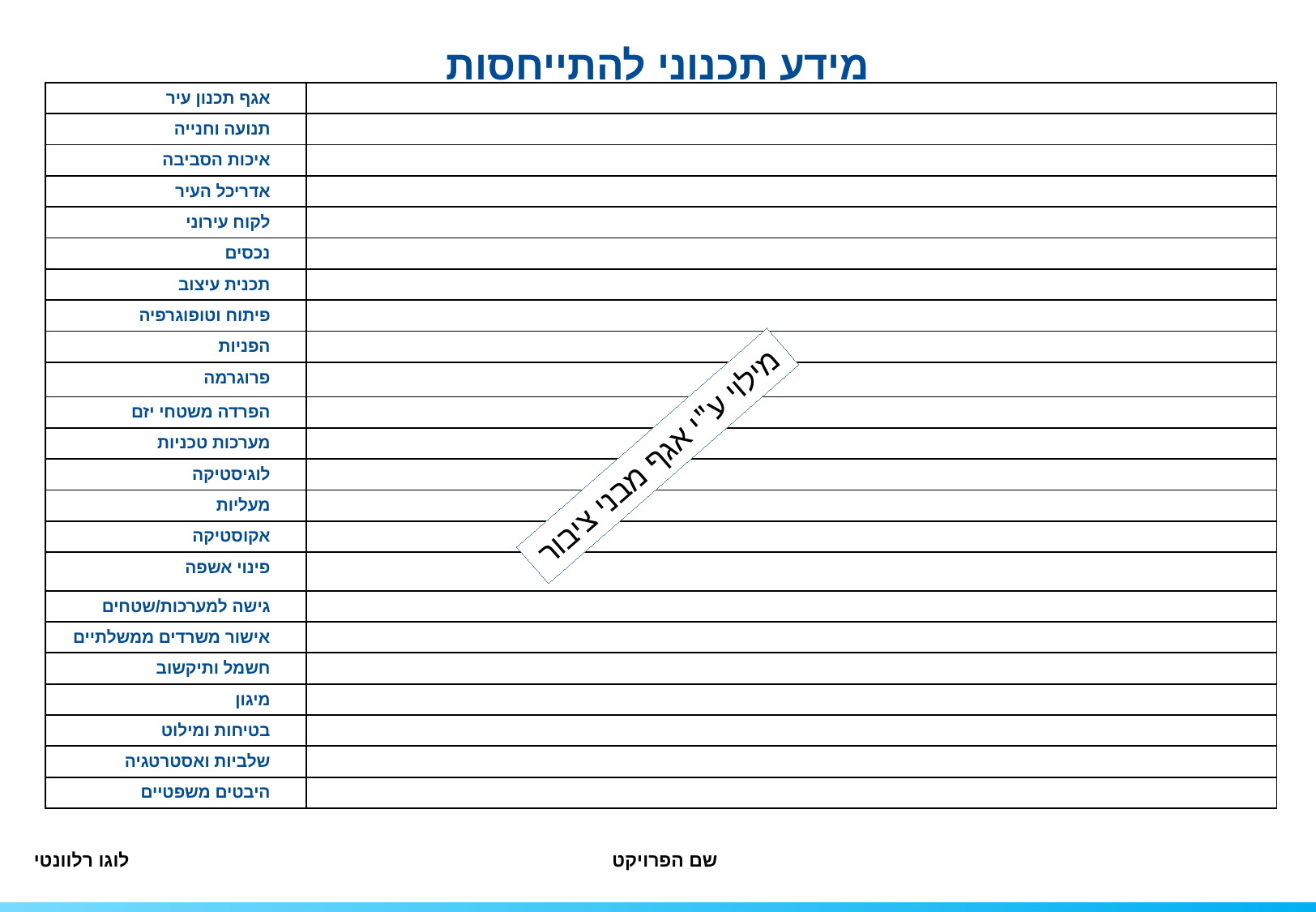

מידע תכנוני להתייחסות
| אגף תכנון עיר |  |
| --- | --- |
| תנועה וחנייה |  |
| איכות הסביבה |  |
| אדריכל העיר |  |
| לקוח עירוני |  |
| נכסים |  |
| תכנית עיצוב |  |
| פיתוח וטופוגרפיה |  |
| הפניות |  |
| פרוגרמה |  |
| הפרדה משטחי יזם |  |
| מערכות טכניות |  |
| לוגיסטיקה |  |
| מעליות |  |
| אקוסטיקה |  |
| פינוי אשפה |  |
| גישה למערכות/שטחים |  |
| אישור משרדים ממשלתיים |  |
| חשמל ותיקשוב |  |
| מיגון |  |
| בטיחות ומילוט |  |
| שלביות ואסטרטגיה |  |
| היבטים משפטיים |  |

מילוי ע"י אגף מבני ציבור